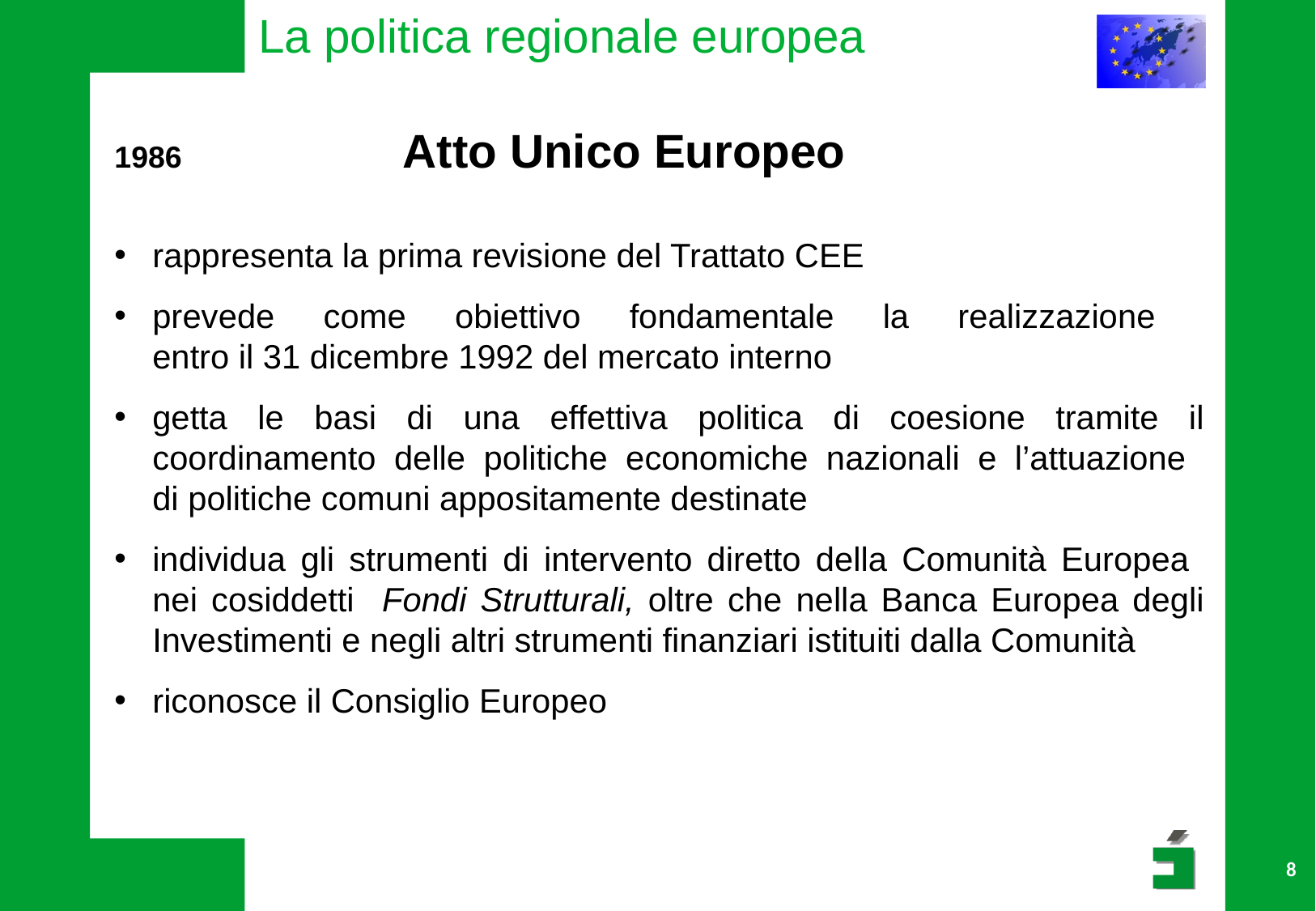

La politica regionale europea
  		Atto Unico Europeo

rappresenta la prima revisione del Trattato CEE
prevede come obiettivo fondamentale la realizzazione
entro il 31 dicembre 1992 del mercato interno
getta le basi di una effettiva politica di coesione tramite il coordinamento delle politiche economiche nazionali e l’attuazione
di politiche comuni appositamente destinate
individua gli strumenti di intervento diretto della Comunità Europea
nei cosiddetti  Fondi Strutturali, oltre che nella Banca Europea degli Investimenti e negli altri strumenti finanziari istituiti dalla Comunità
riconosce il Consiglio Europeo

8